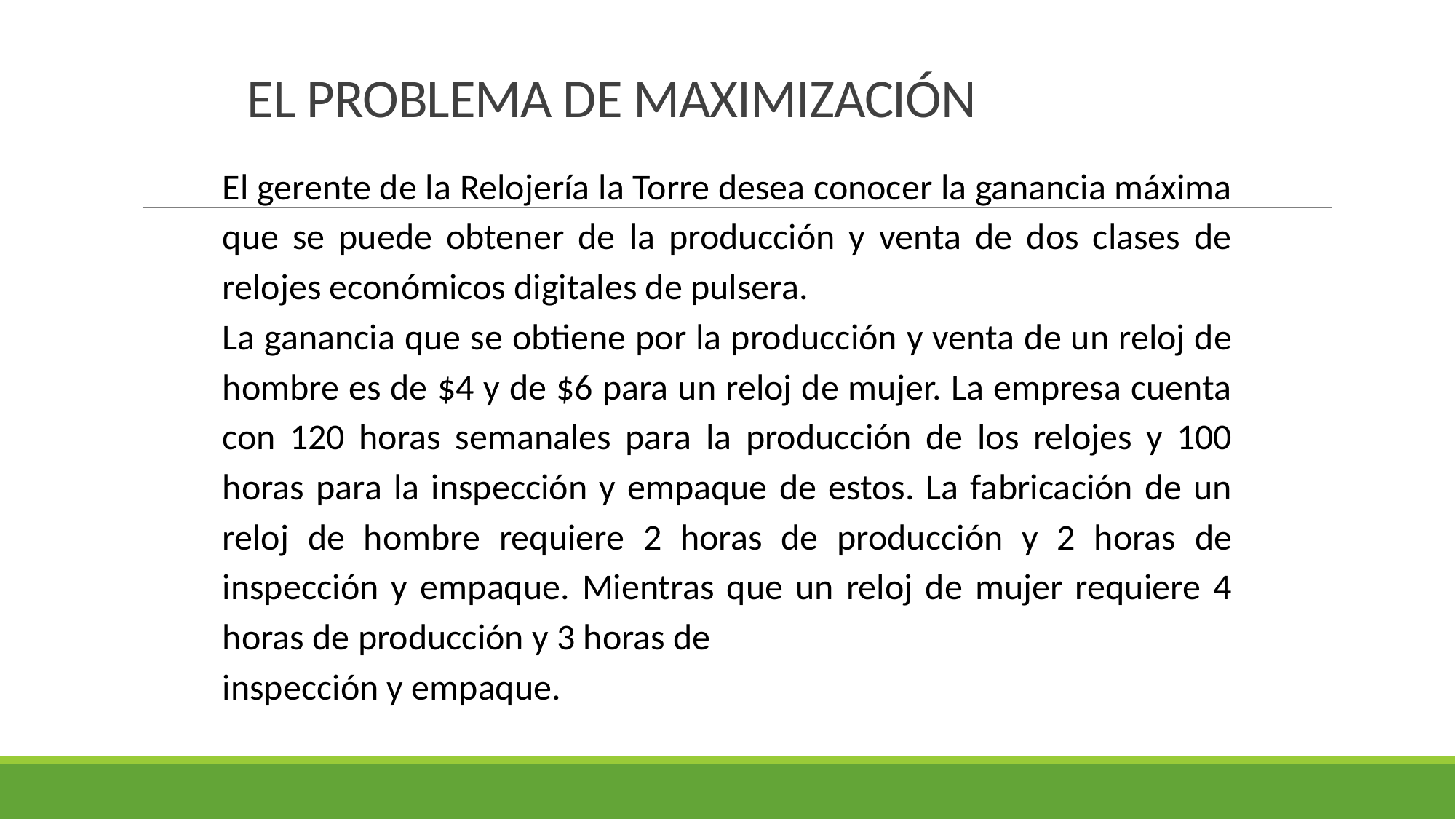

# EL PROBLEMA DE MAXIMIZACIÓN
El gerente de la Relojería la Torre desea conocer la ganancia máxima que se puede obtener de la producción y venta de dos clases de relojes económicos digitales de pulsera.
La ganancia que se obtiene por la producción y venta de un reloj de hombre es de $4 y de $6 para un reloj de mujer. La empresa cuenta con 120 horas semanales para la producción de los relojes y 100 horas para la inspección y empaque de estos. La fabricación de un reloj de hombre requiere 2 horas de producción y 2 horas de inspección y empaque. Mientras que un reloj de mujer requiere 4 horas de producción y 3 horas de
inspección y empaque.